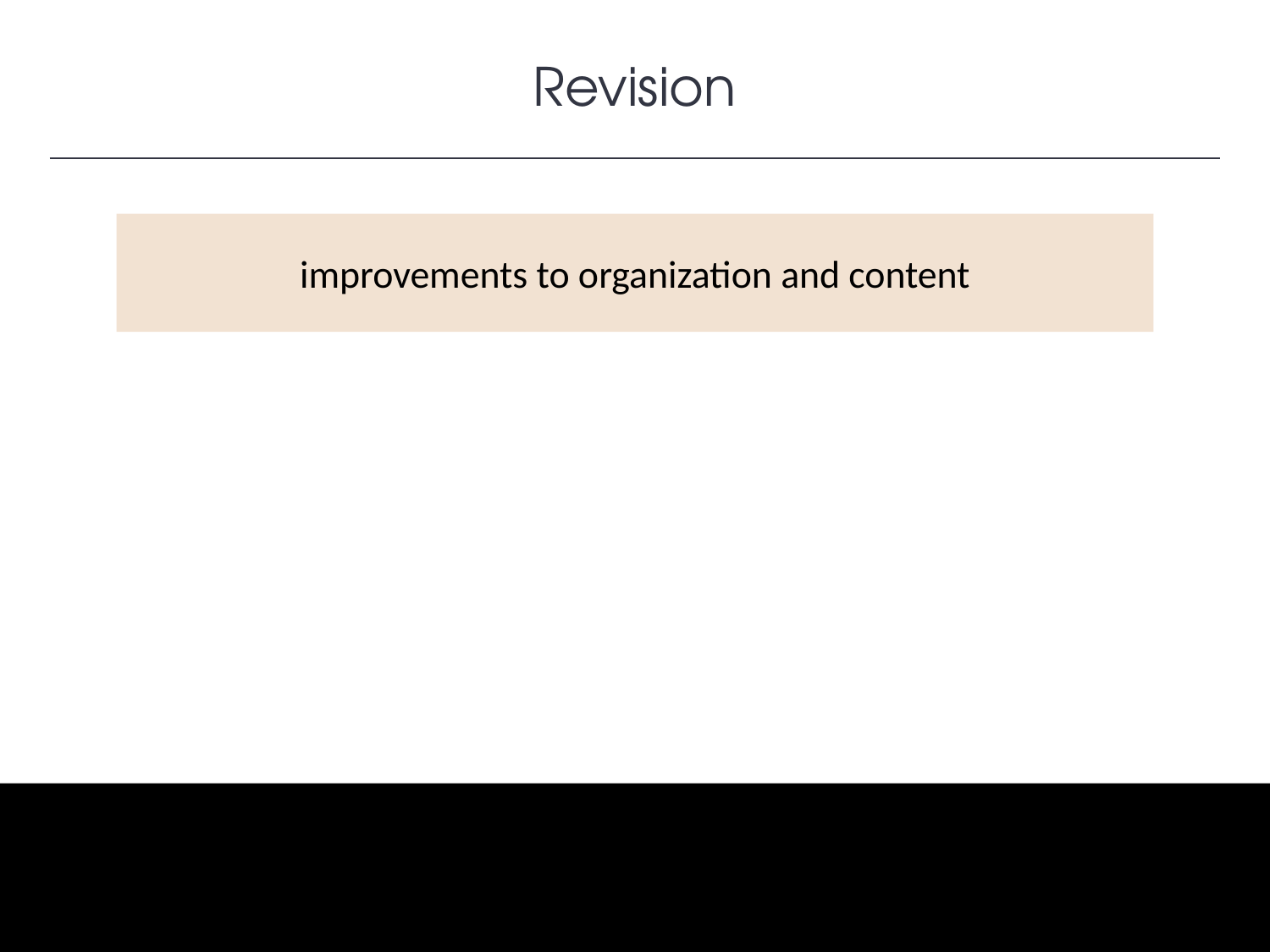

Revision
HAWKES LEARNING

improvements to organization and content